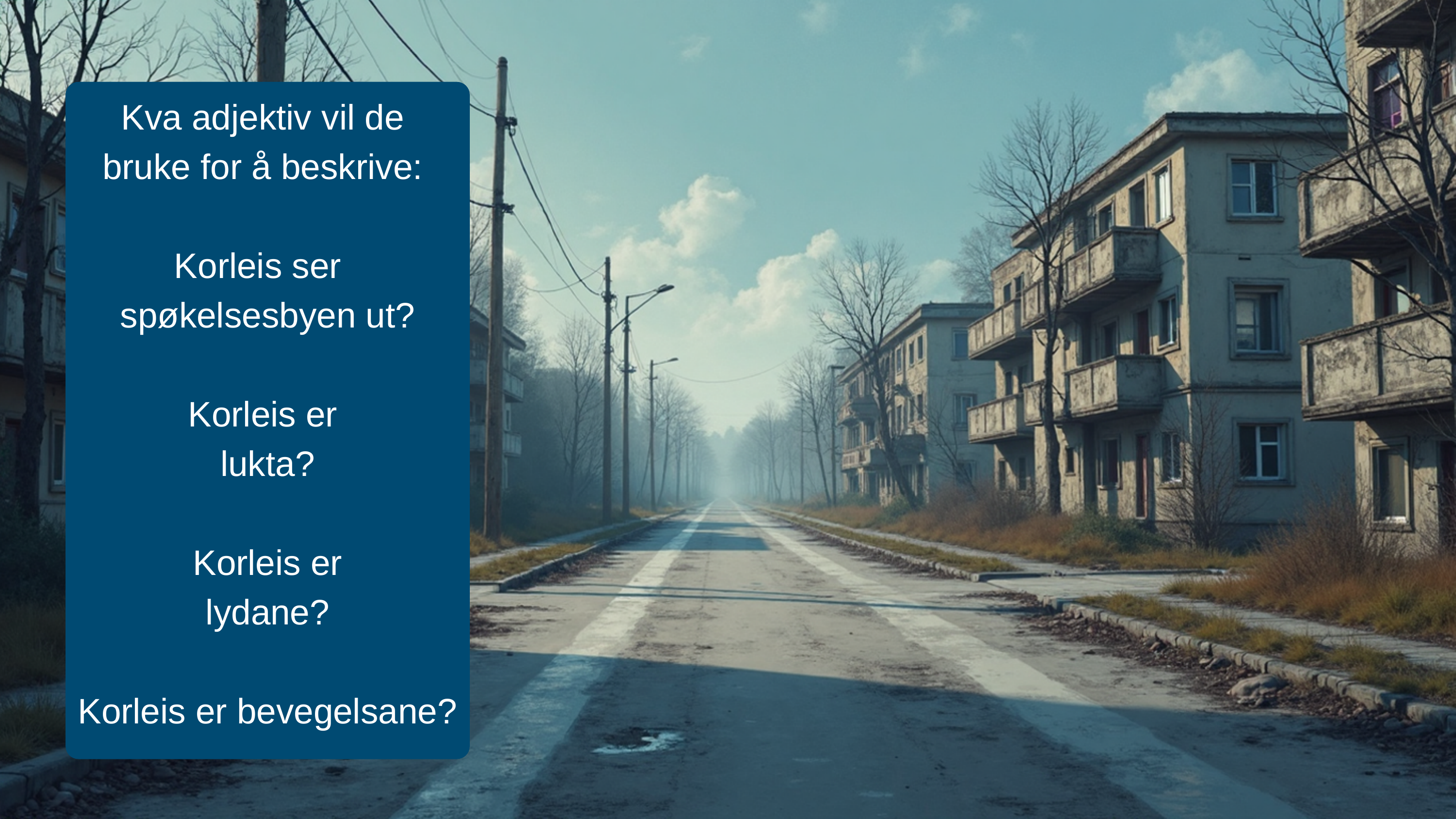

Kva adjektiv vil de
bruke for å beskrive:

Korleis ser   spøkelsesbyen ut?

Korleis er
lukta?

Korleis er
lydane?

Korleis er bevegelsane?